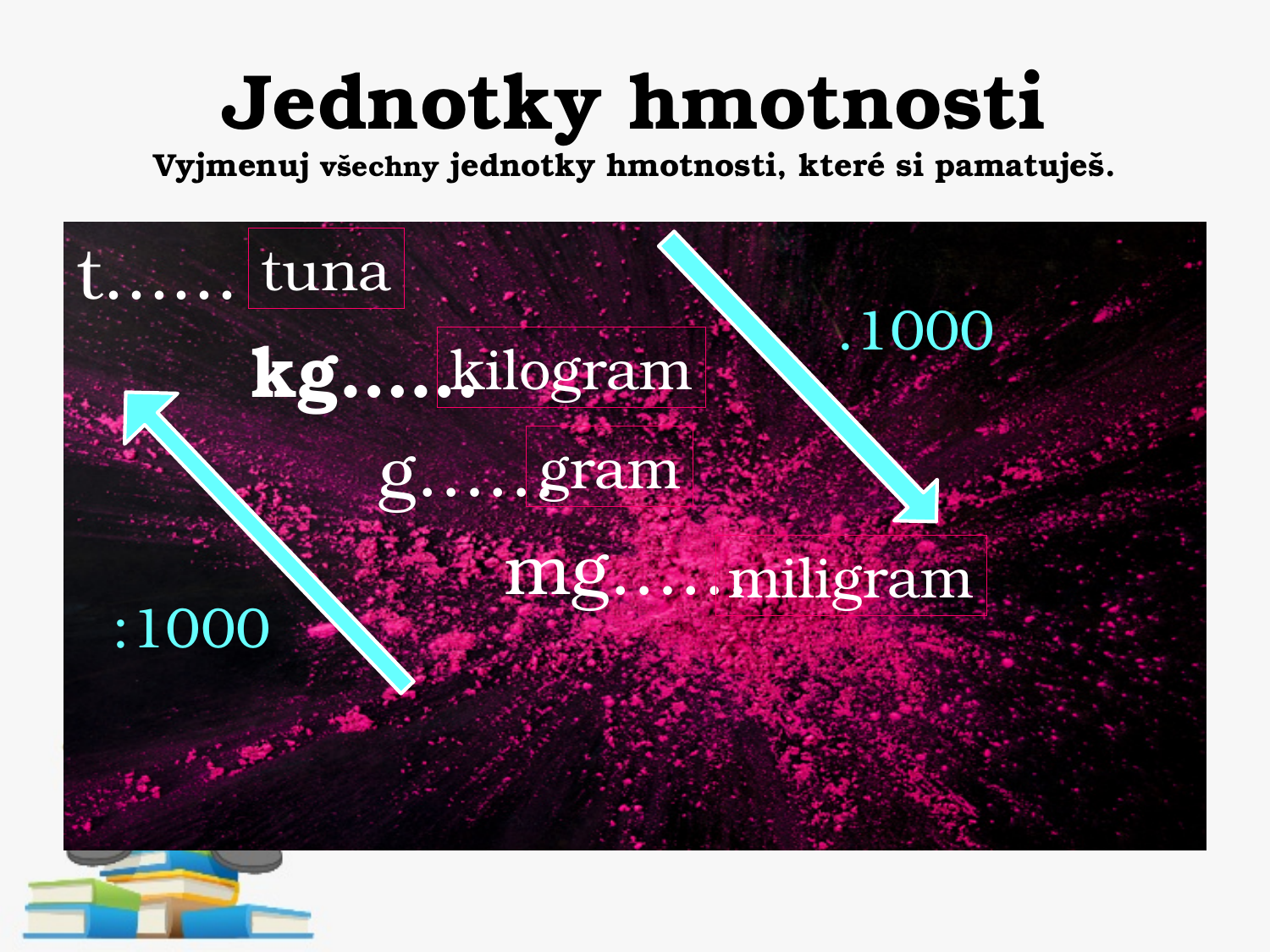

# Jednotky hmotnosti Vyjmenuj všechny jednotky hmotnosti, které si pamatuješ.
t......
		kg……
			g……
				mg……
tuna
.1000

kilogram

gram

miligram
:1000